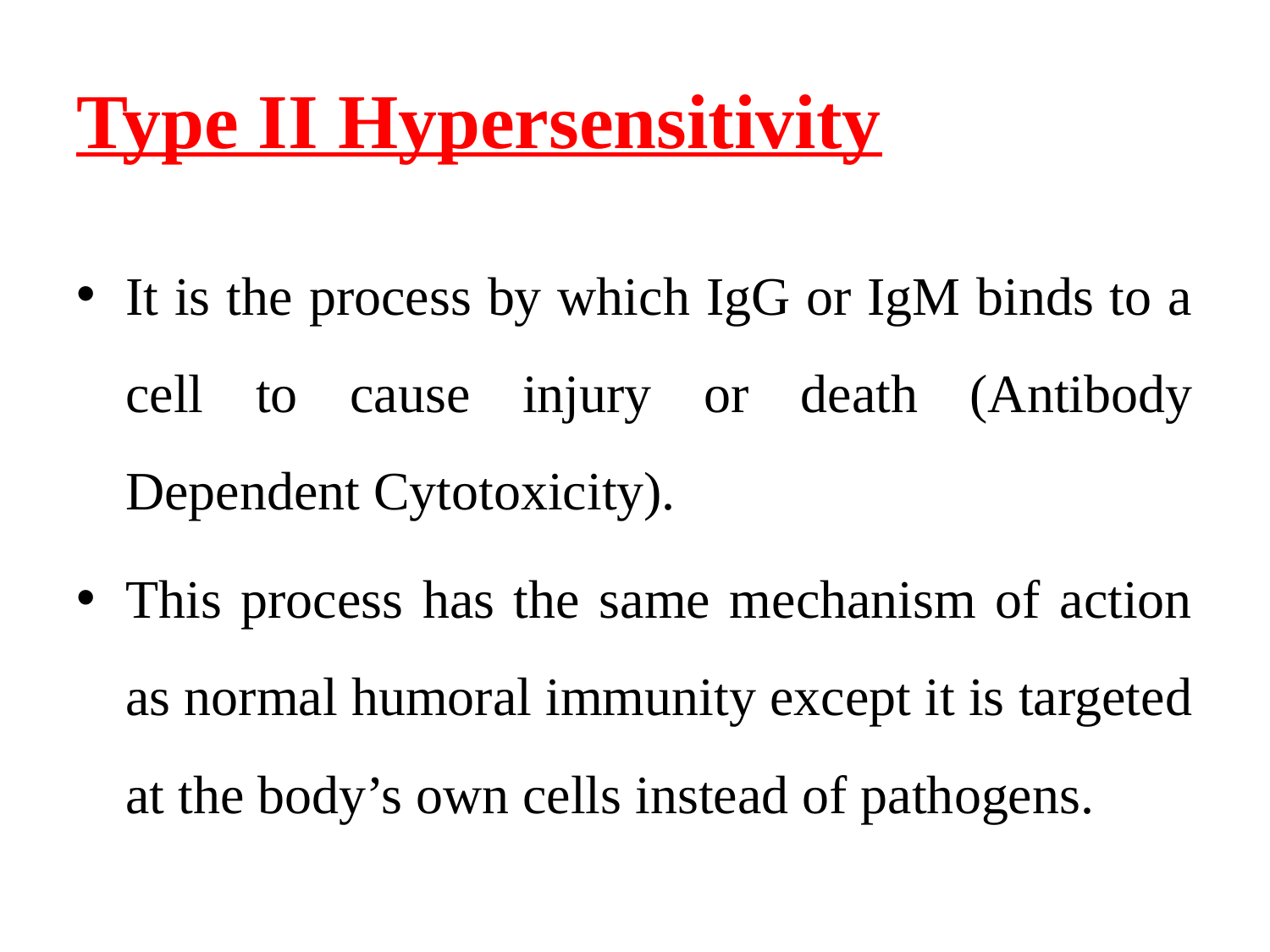

# Type II Hypersensitivity
It is the process by which IgG or IgM binds to a cell to cause injury or death (Antibody Dependent Cytotoxicity).
This process has the same mechanism of action as normal humoral immunity except it is targeted at the body’s own cells instead of pathogens.